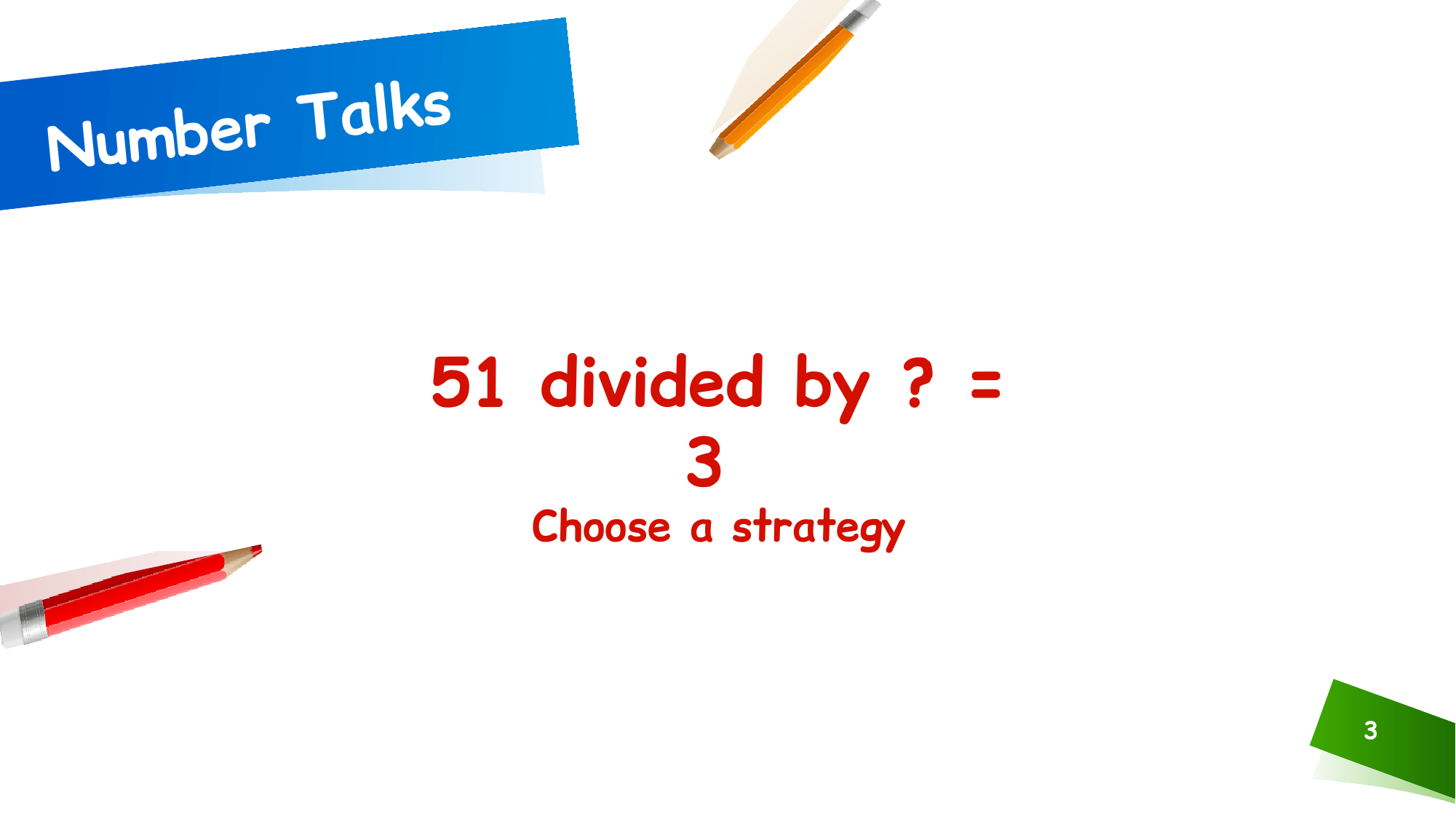

# Number Talks
51 divided by ? = 3
Choose a strategy
3